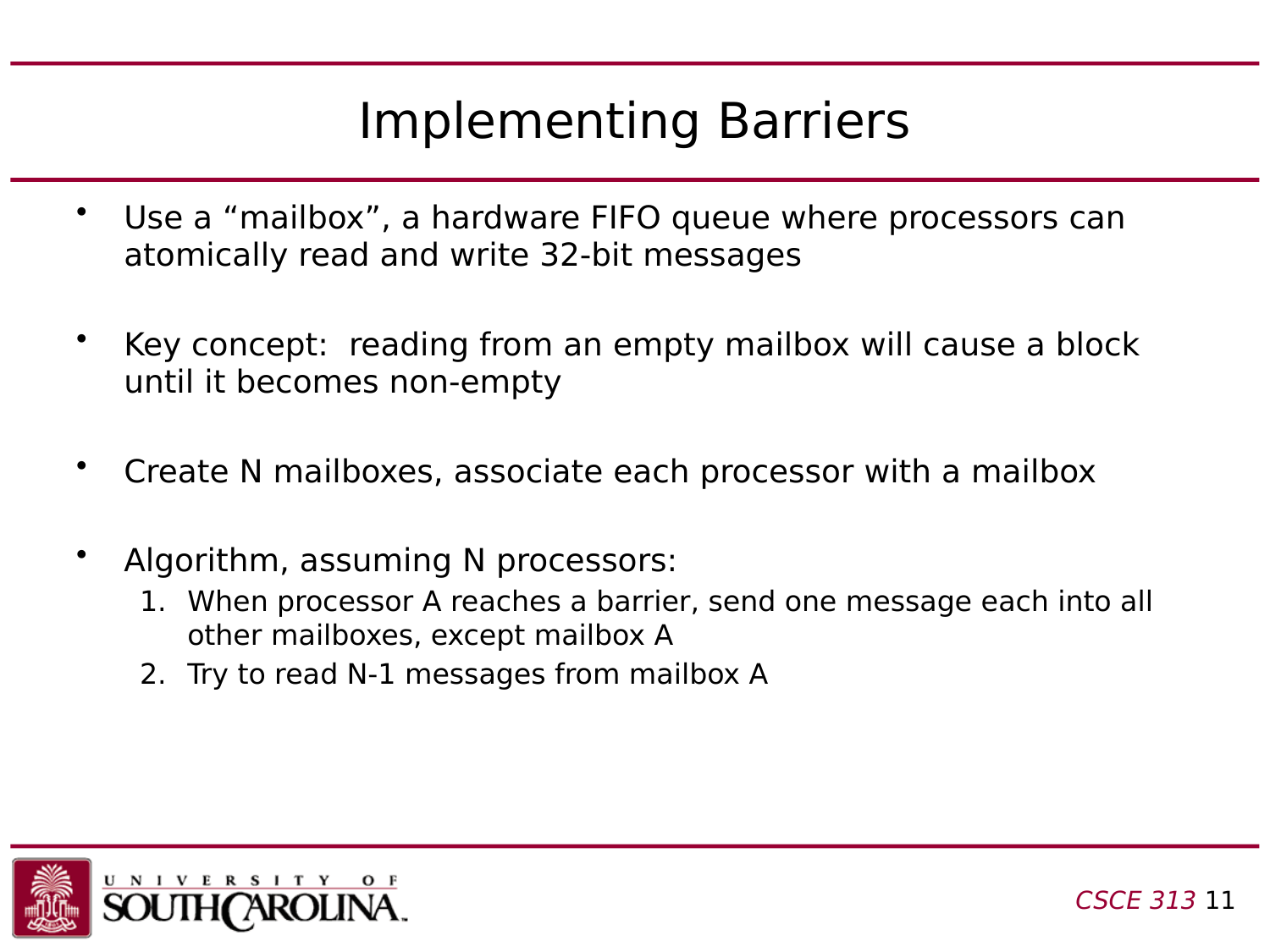

# Implementing Barriers
Use a “mailbox”, a hardware FIFO queue where processors can atomically read and write 32-bit messages

Key concept:  reading from an empty mailbox will cause a block until it becomes non-empty

Create N mailboxes, associate each processor with a mailbox

Algorithm, assuming N processors:
When processor A reaches a barrier, send one message each into all other mailboxes, except mailbox A
Try to read N-1 messages from mailbox A

CSCE 313 11